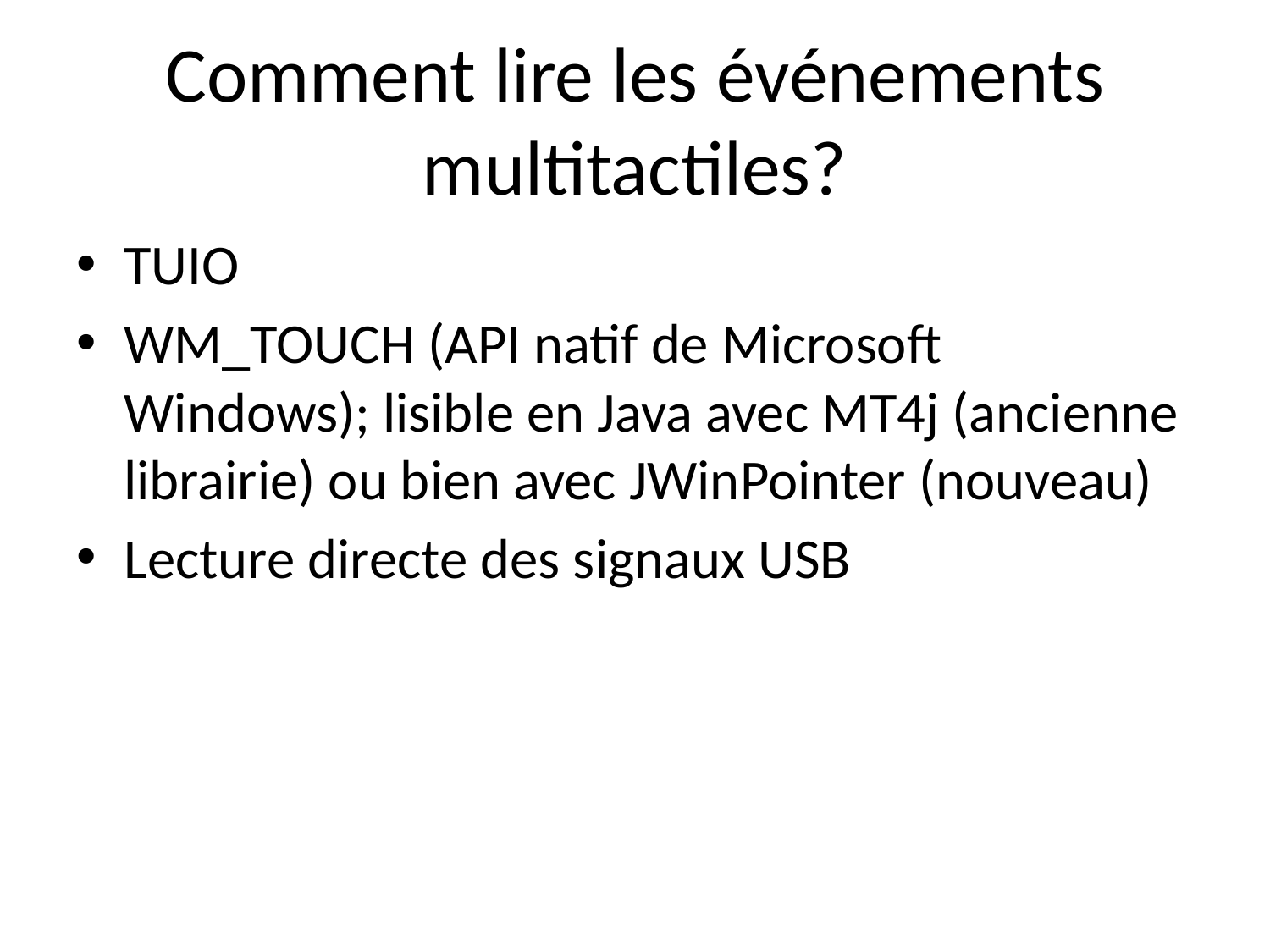

# Comment lire les événements multitactiles?
TUIO
WM_TOUCH (API natif de Microsoft Windows); lisible en Java avec MT4j (ancienne librairie) ou bien avec JWinPointer (nouveau)
Lecture directe des signaux USB